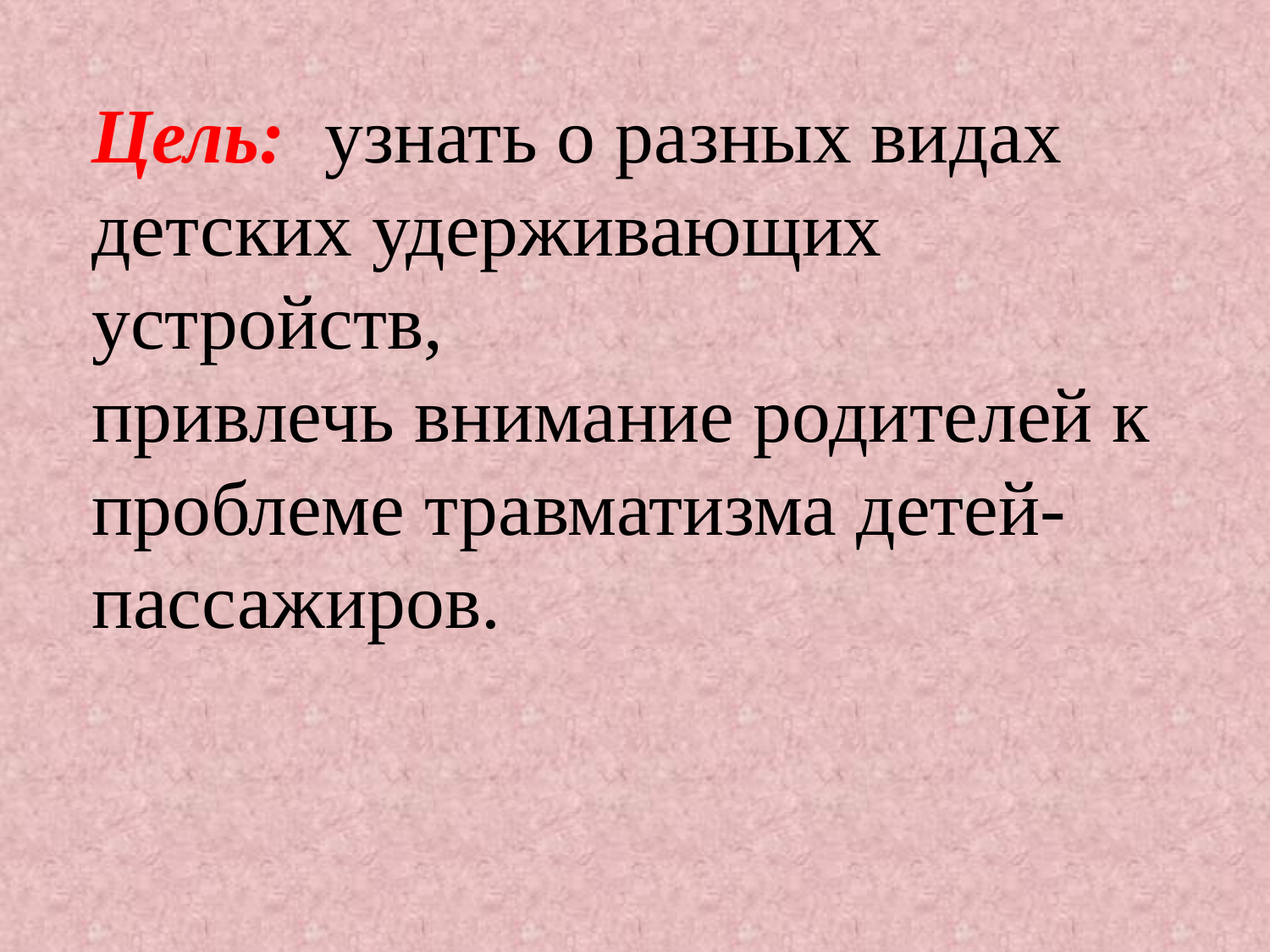

Цель:  узнать о разных видах  детских удерживающих устройств,
привлечь внимание родителей к проблеме травматизма детей-пассажиров.